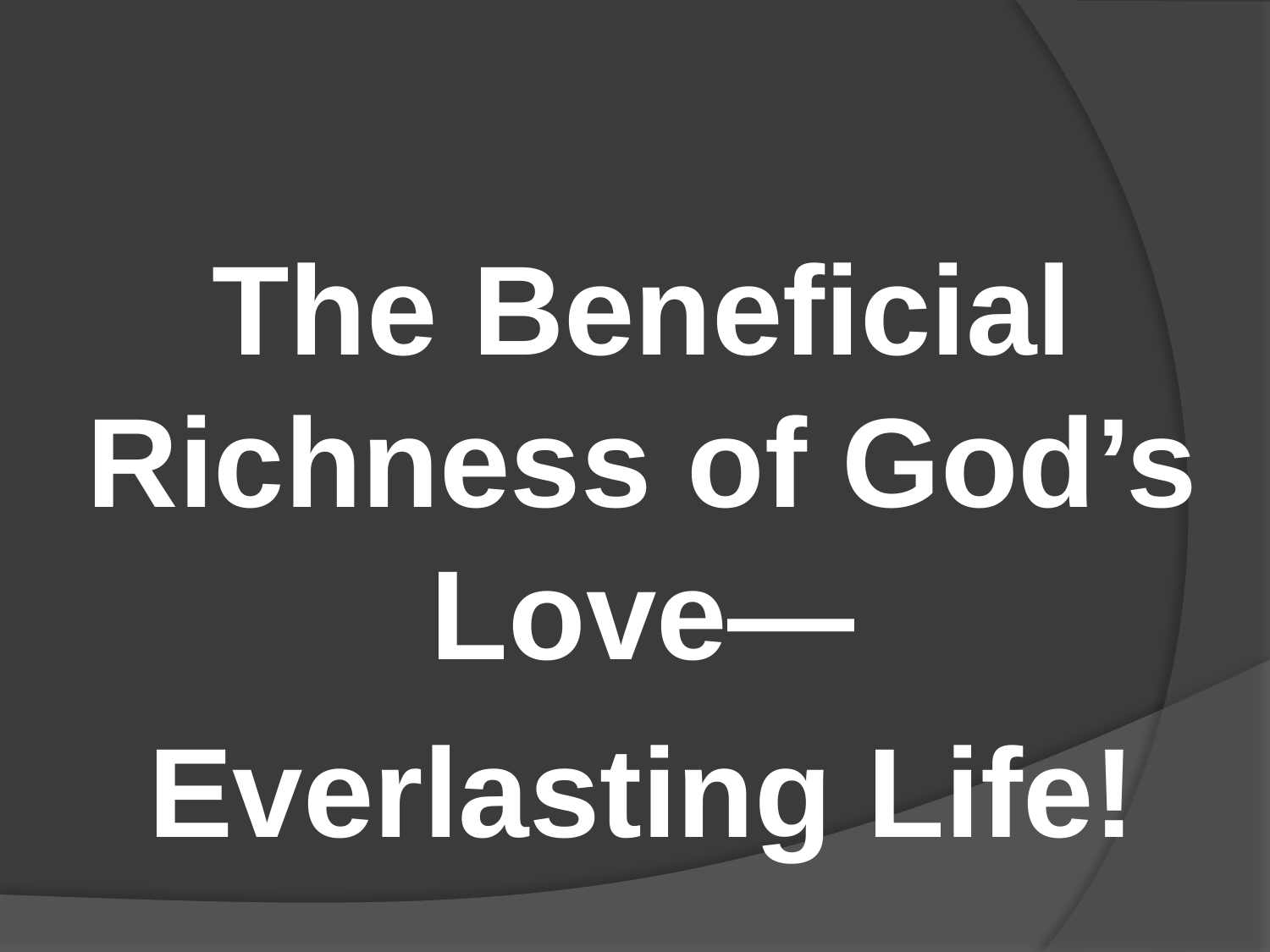

#
The Beneficial Richness of God’s Love—
Everlasting Life!